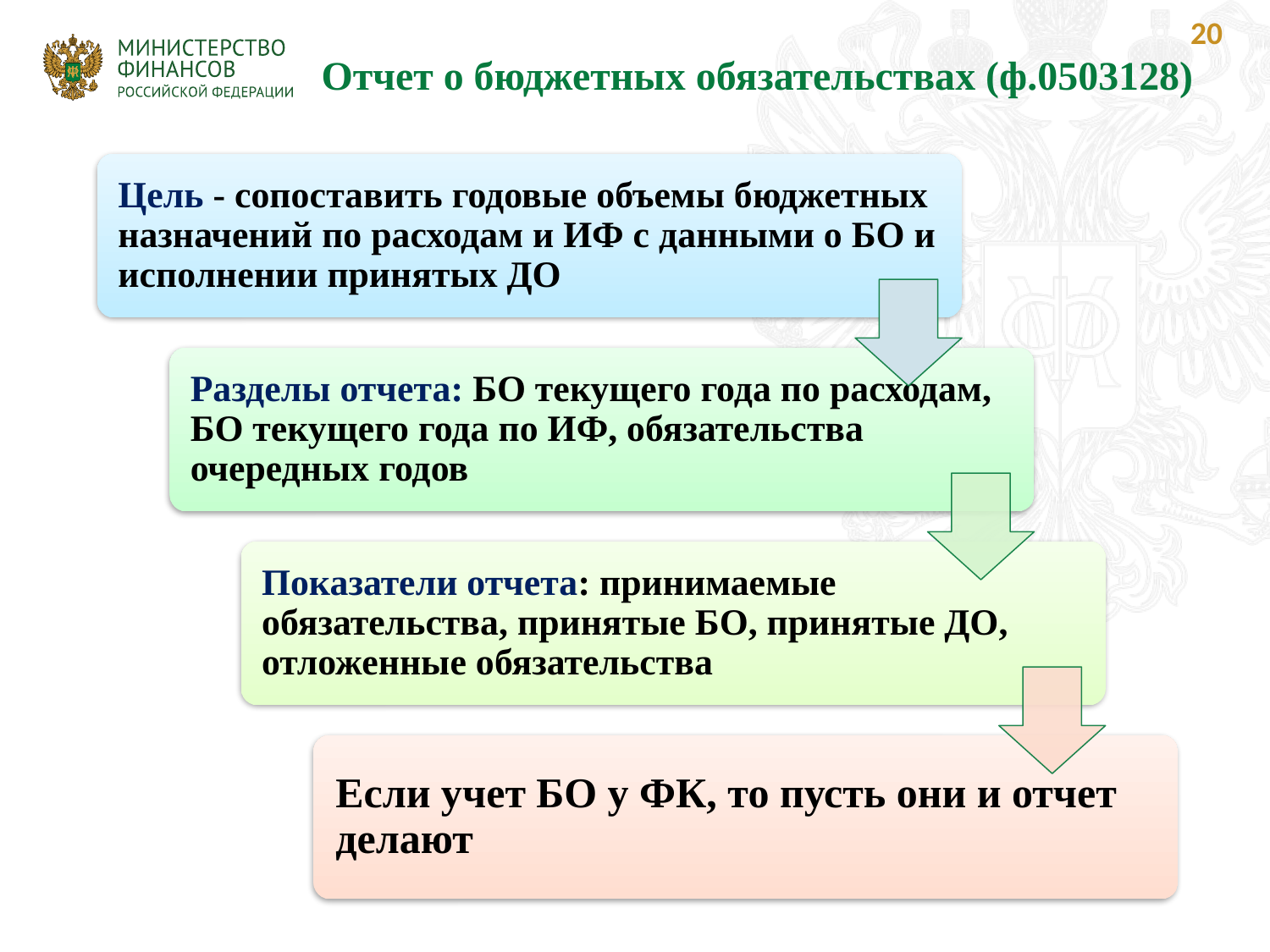

20
Отчет о бюджетных обязательствах (ф.0503128)
Цель - сопоставить годовые объемы бюджетных назначений по расходам и ИФ с данными о БО и исполнении принятых ДО
Разделы отчета: БО текущего года по расходам, БО текущего года по ИФ, обязательства очередных годов
Показатели отчета: принимаемые обязательства, принятые БО, принятые ДО, отложенные обязательства
Если учет БО у ФК, то пусть они и отчет делают